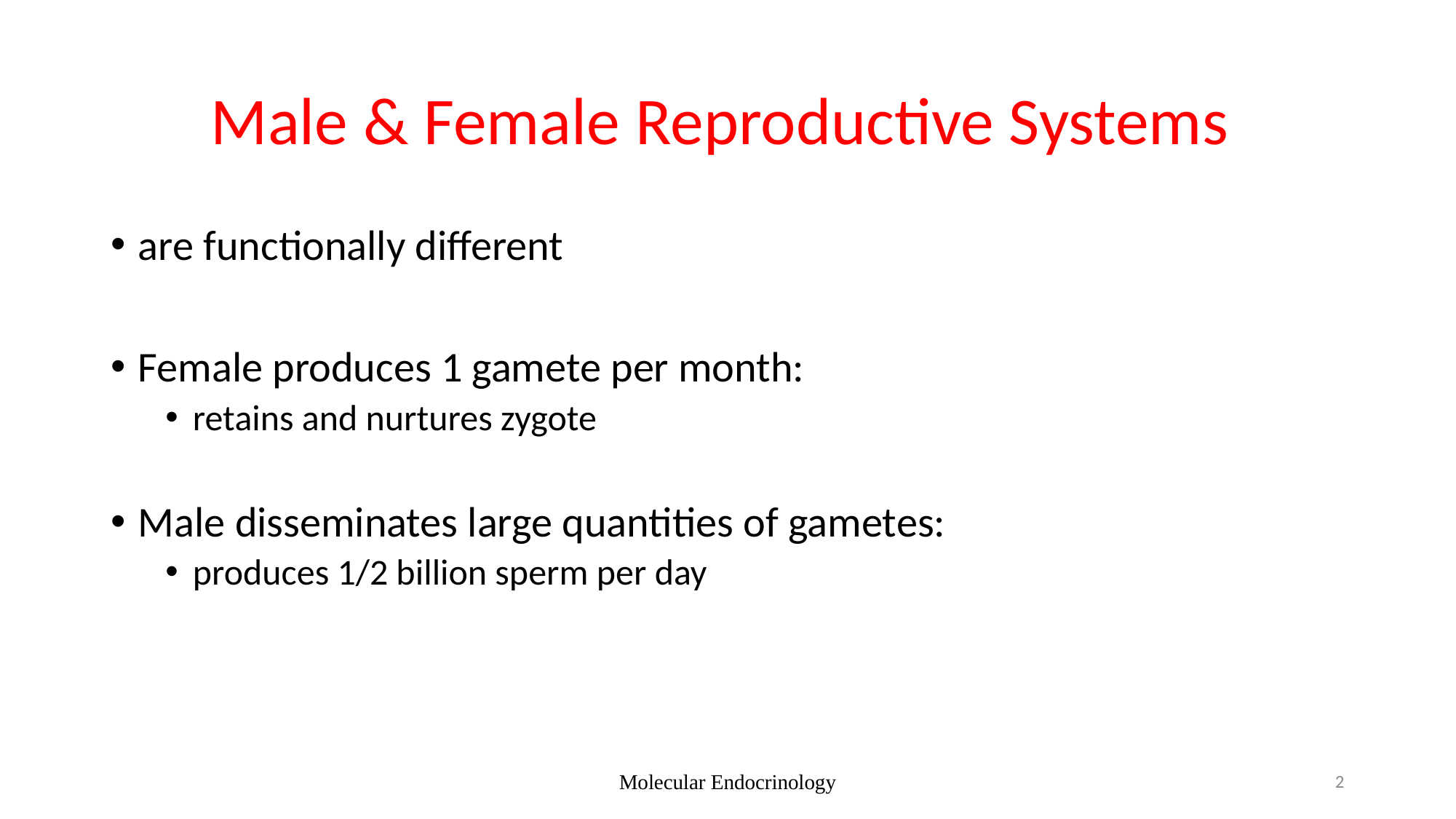

# Male & Female Reproductive Systems
are functionally different

Female produces 1 gamete per month:
retains and nurtures zygote

Male disseminates large quantities of gametes:
produces 1/2 billion sperm per day
Molecular Endocrinology
2